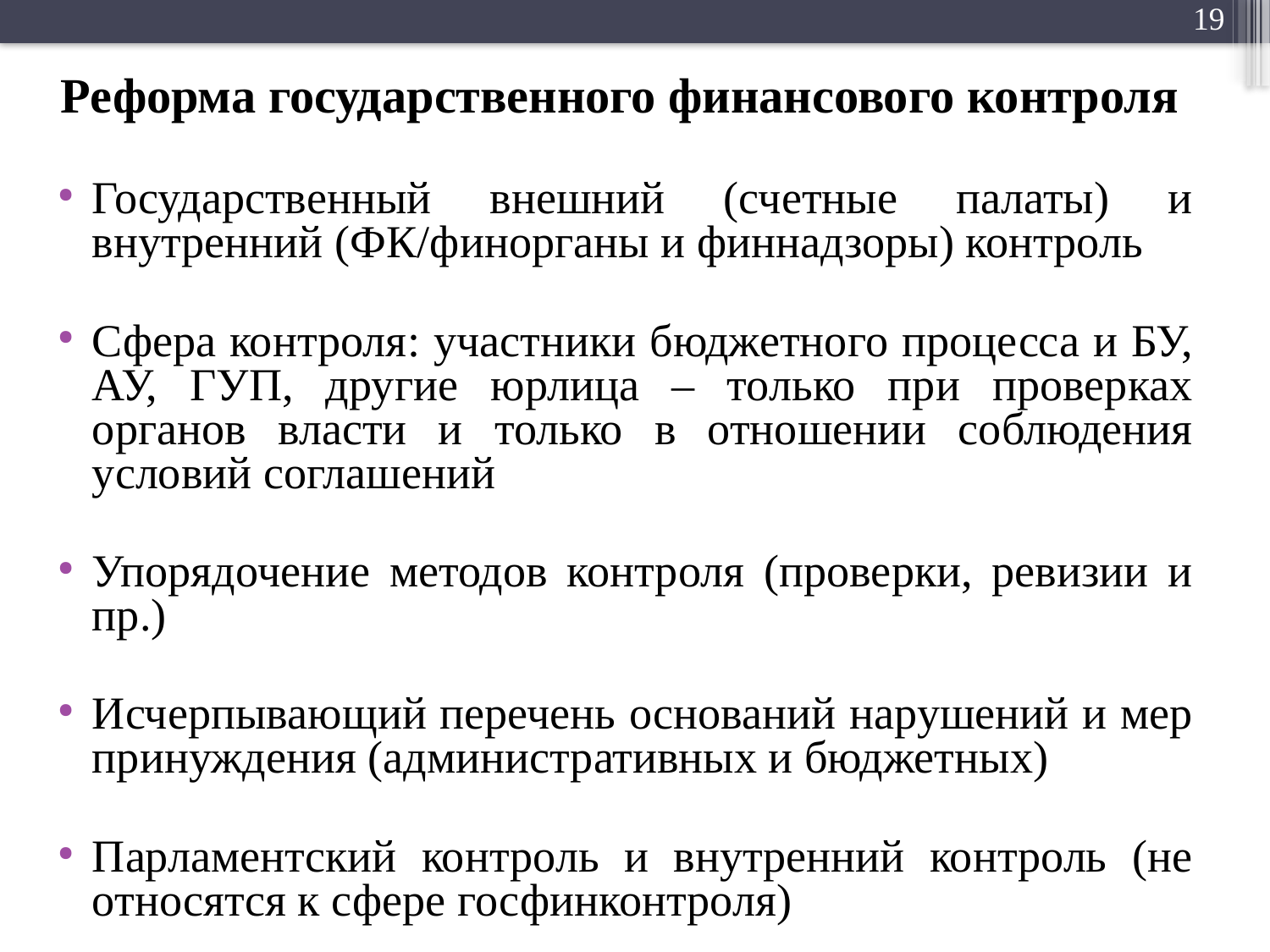

# Реформа государственного финансового контроля
Государственный внешний (счетные палаты) и внутренний (ФК/финорганы и финнадзоры) контроль

Сфера контроля: участники бюджетного процесса и БУ, АУ, ГУП, другие юрлица – только при проверках органов власти и только в отношении соблюдения условий соглашений

Упорядочение методов контроля (проверки, ревизии и пр.)

Исчерпывающий перечень оснований нарушений и мер принуждения (административных и бюджетных)

Парламентский контроль и внутренний контроль (не относятся к сфере госфинконтроля)